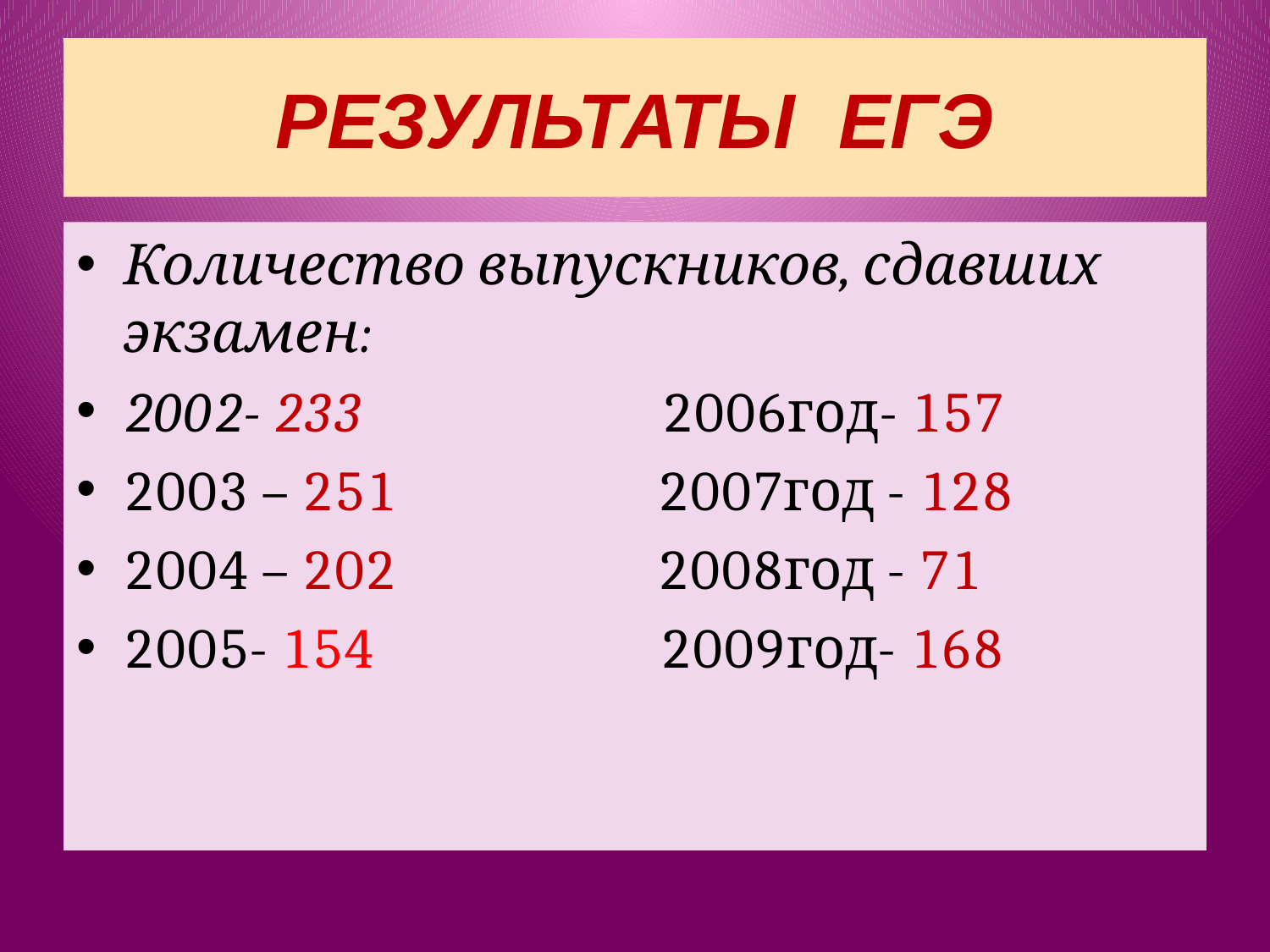

# РЕЗУЛЬТАТЫ  ЕГЭ
Количество выпускников, сдавших экзамен:
2002- 233                        2006год- 157
2003 – 251                     2007год - 128
2004 – 202                     2008год - 71
2005- 154                       2009год- 168